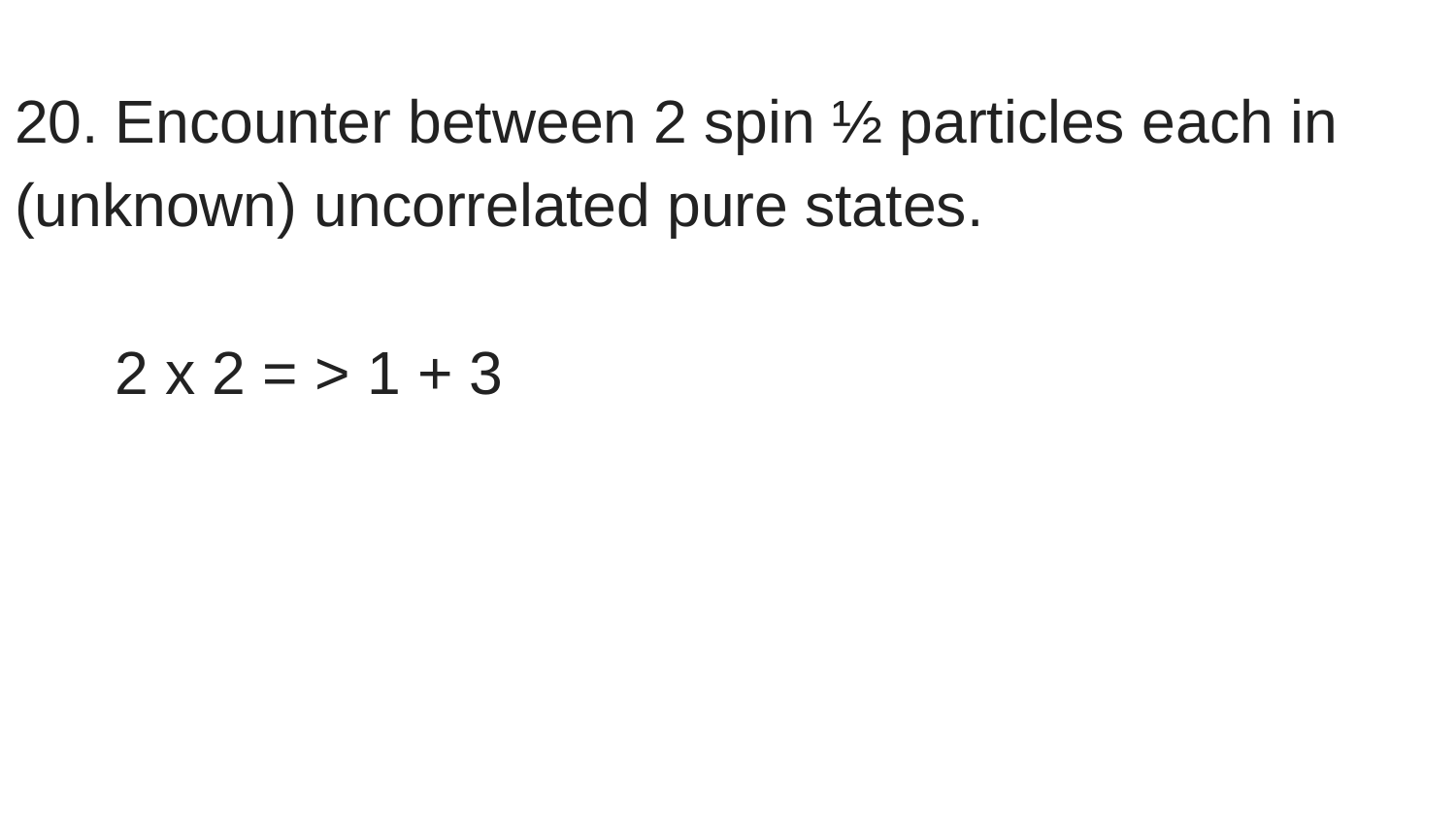

20. Encounter between 2 spin ½ particles each in (unknown) uncorrelated pure states.

      2 x 2 = > 1 + 3